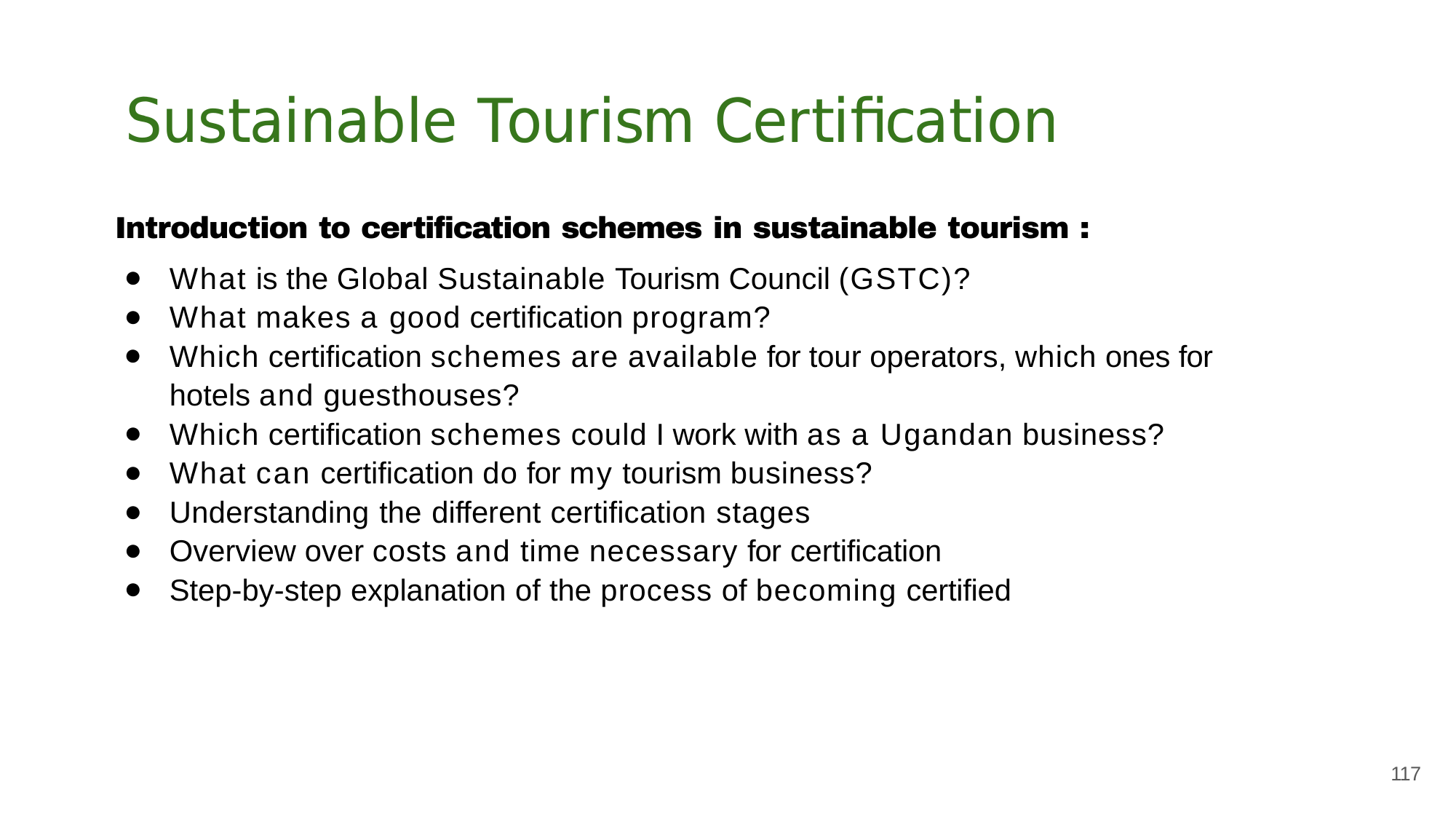

# Sustainable Tourism Certification
Introduction to certification schemes in sustainable tourism :
What is the Global Sustainable Tourism Council (GSTC)?
What makes a good certification program?
Which certification schemes are available for tour operators, which ones for hotels and guesthouses?
Which certification schemes could I work with as a Ugandan business?
What can certification do for my tourism business?
Understanding the different certification stages
Overview over costs and time necessary for certification
Step-by-step explanation of the process of becoming certified
117